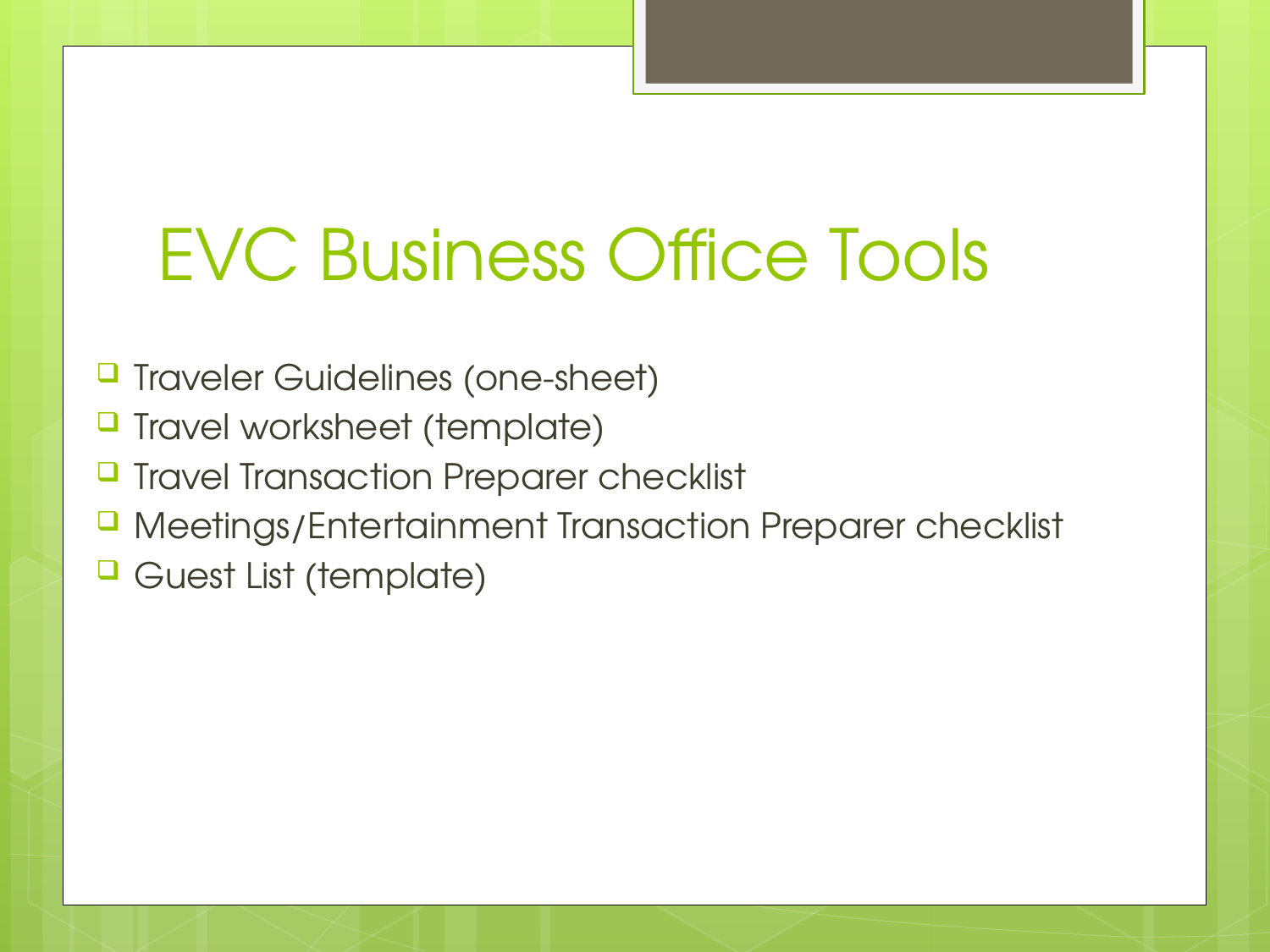

# EVC Business Office Tools
Traveler Guidelines (one-sheet)
Travel worksheet (template)
Travel Transaction Preparer checklist
Meetings/Entertainment Transaction Preparer checklist
Guest List (template)